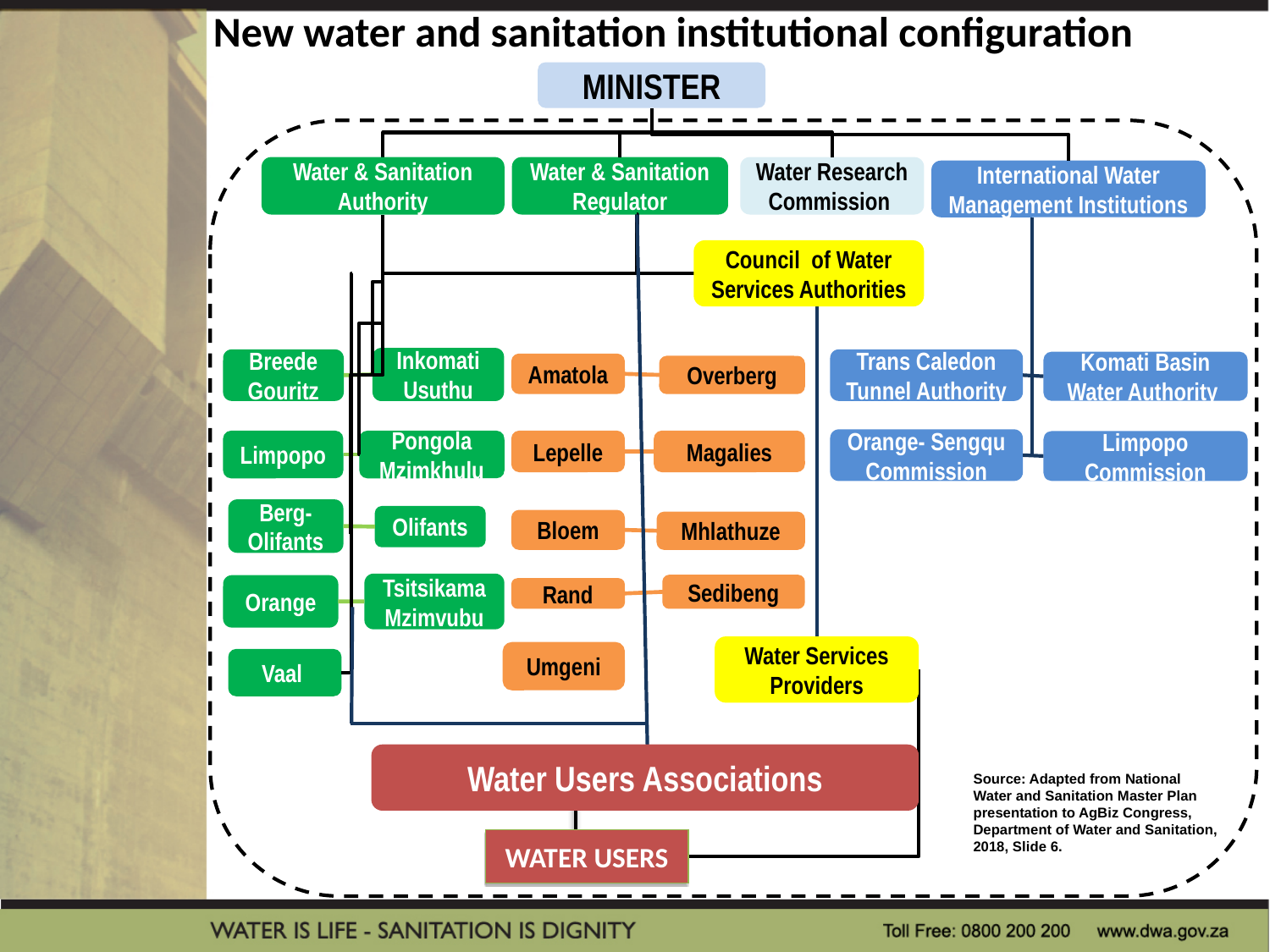

New water and sanitation institutional configuration
MINISTER

Water & Sanitation Authority
Water Research Commission
Water & Sanitation Regulator
International Water Management Institutions
Council  of Water Services Authorities
Inkomati Usuthu
Breede
Gouritz
Trans Caledon Tunnel Authority
Komati Basin Water Authority
Amatola
Overberg
Orange- Sengqu Commission
Pongola
Mzimkhulu
Limpopo
Limpopo Commission
Lepelle
Magalies

Berg-Olifants

Olifants
Bloem
Mhlathuze

Tsitsikama Mzimvubu

Orange
Sedibeng
Rand
Water Services Providers
Umgeni
Vaal
Water Users Associations
Source: Adapted from National Water and Sanitation Master Plan presentation to AgBiz Congress, Department of Water and Sanitation, 2018, Slide 6.
WATER USERS